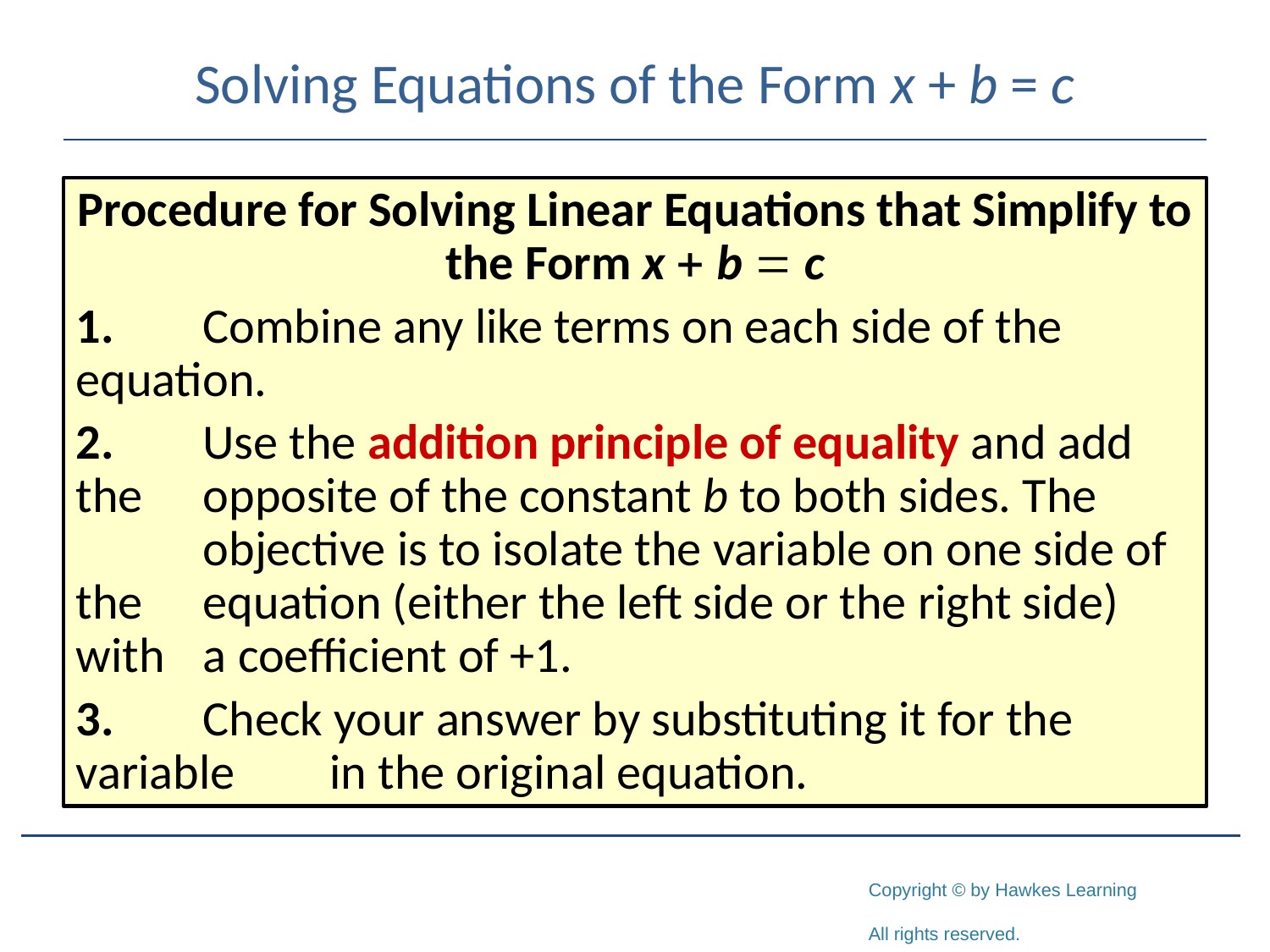

# Solving Equations of the Form x + b = c
Procedure for Solving Linear Equations that Simplify to the Form x + b = c
1.	Combine any like terms on each side of the 	equation.
2.	Use the addition principle of equality and add the 	opposite of the constant b to both sides. The 	objective is to isolate the variable on one side of the 	equation (either the left side or the right side) with 	a coefficient of +1.
3.	Check your answer by substituting it for the variable 	in the original equation.